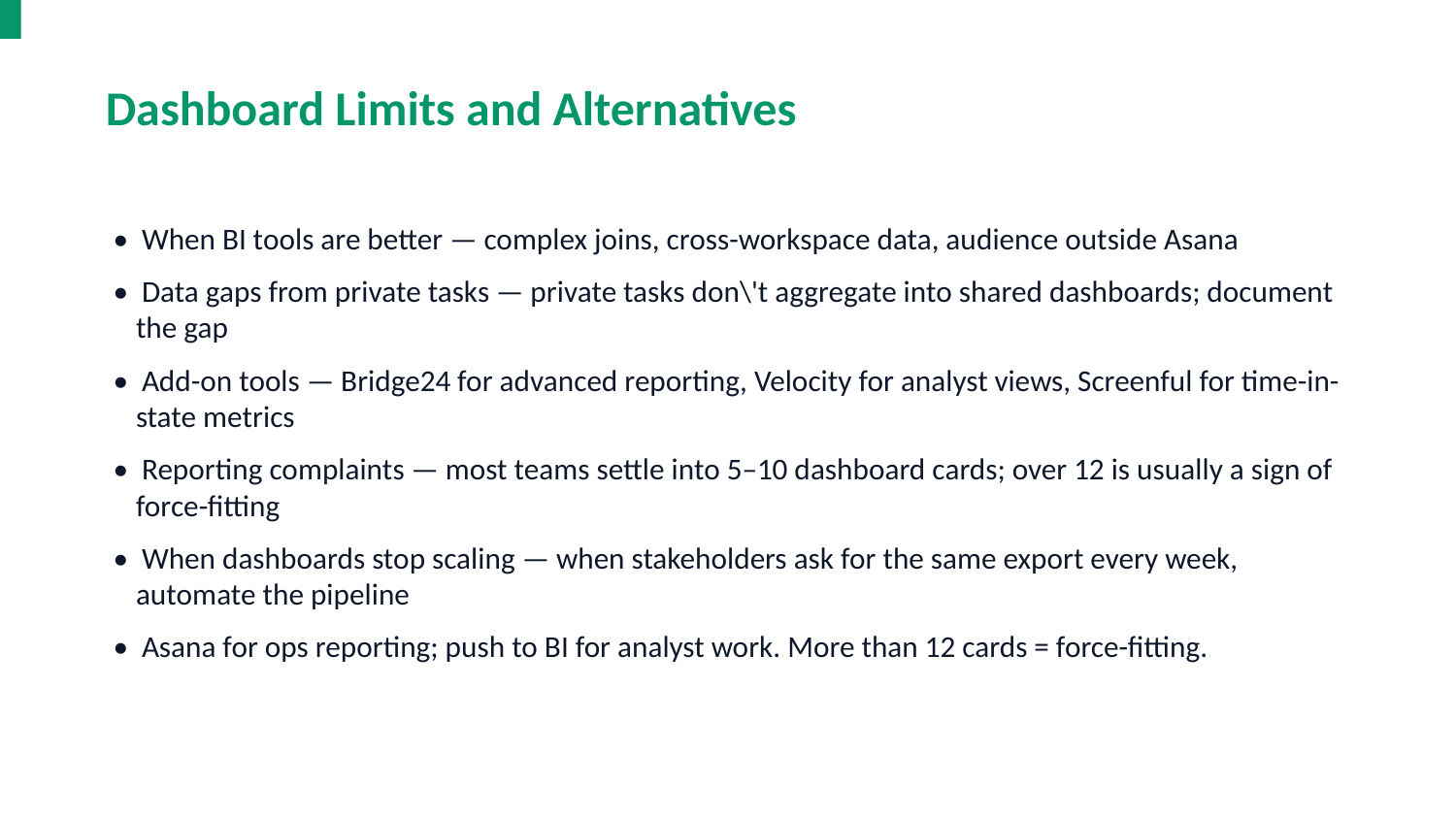

Dashboard Limits and Alternatives
•  When BI tools are better — complex joins, cross-workspace data, audience outside Asana
•  Data gaps from private tasks — private tasks don\'t aggregate into shared dashboards; document the gap
•  Add-on tools — Bridge24 for advanced reporting, Velocity for analyst views, Screenful for time-in-state metrics
•  Reporting complaints — most teams settle into 5–10 dashboard cards; over 12 is usually a sign of force-fitting
•  When dashboards stop scaling — when stakeholders ask for the same export every week, automate the pipeline
•  Asana for ops reporting; push to BI for analyst work. More than 12 cards = force-fitting.